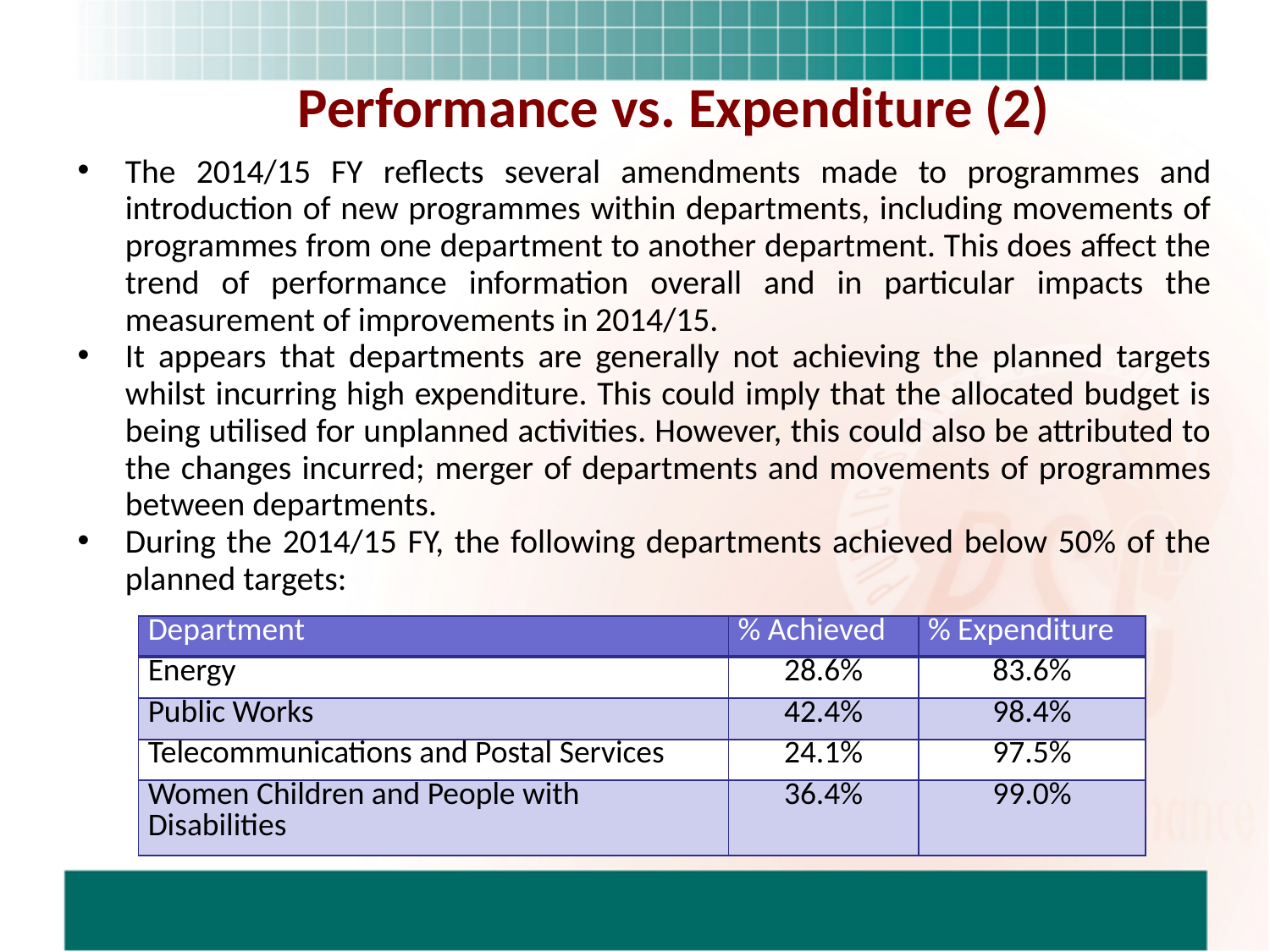

Performance vs. Expenditure (2)
The 2014/15 FY reflects several amendments made to programmes and introduction of new programmes within departments, including movements of programmes from one department to another department. This does affect the trend of performance information overall and in particular impacts the measurement of improvements in 2014/15.
It appears that departments are generally not achieving the planned targets whilst incurring high expenditure. This could imply that the allocated budget is being utilised for unplanned activities. However, this could also be attributed to the changes incurred; merger of departments and movements of programmes between departments.
During the 2014/15 FY, the following departments achieved below 50% of the planned targets:

| Department | % Achieved | % Expenditure |
| --- | --- | --- |
| Energy | 28.6% | 83.6% |
| Public Works | 42.4% | 98.4% |
| Telecommunications and Postal Services | 24.1% | 97.5% |
| Women Children and People with Disabilities | 36.4% | 99.0% |